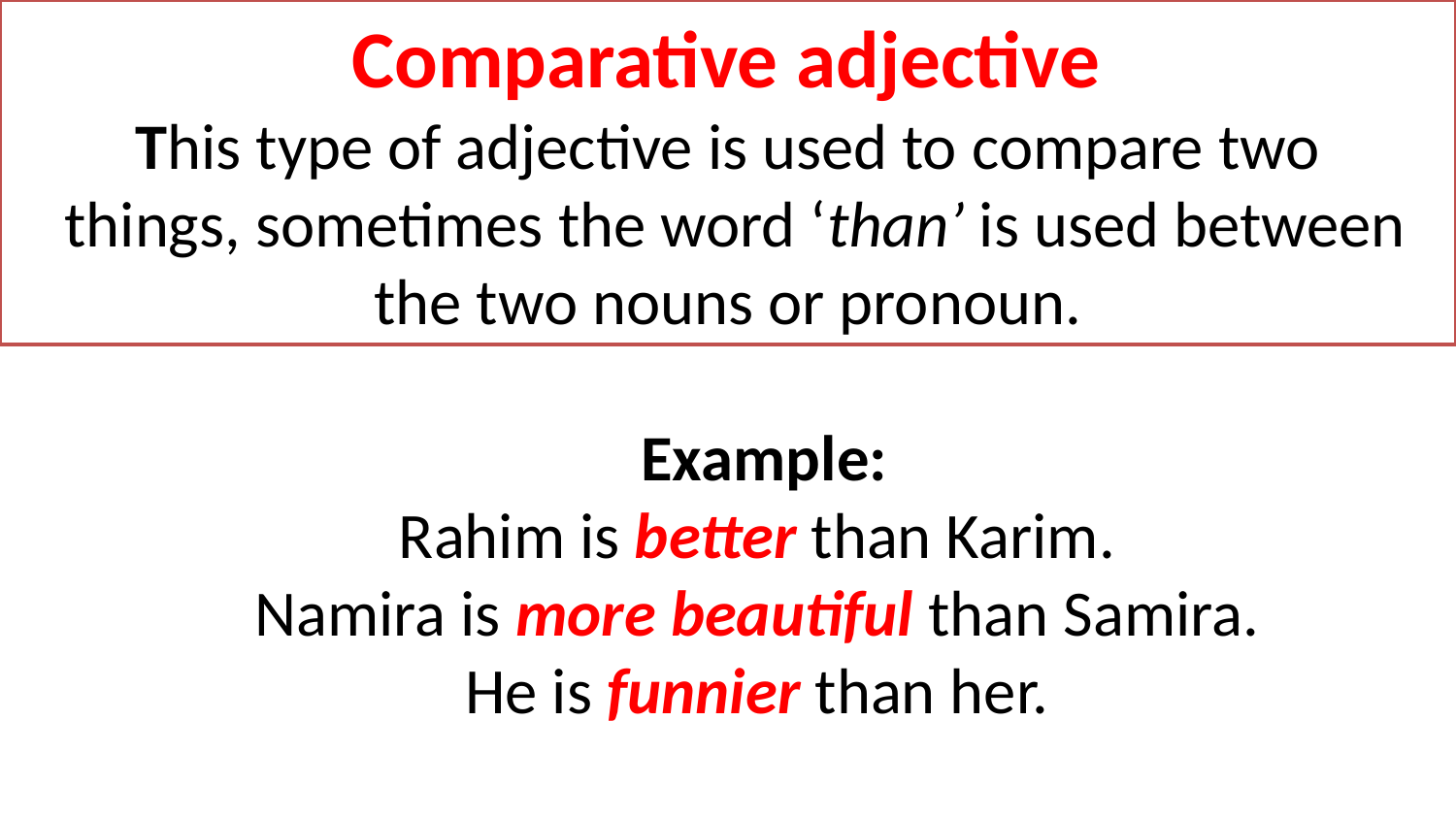

Comparative adjective
    This type of adjective is used to compare two
 things, sometimes the word ‘than’ is used between the two nouns or pronoun.
Example:
Rahim is better than Karim.
Namira is more beautiful than Samira.
He is funnier than her.